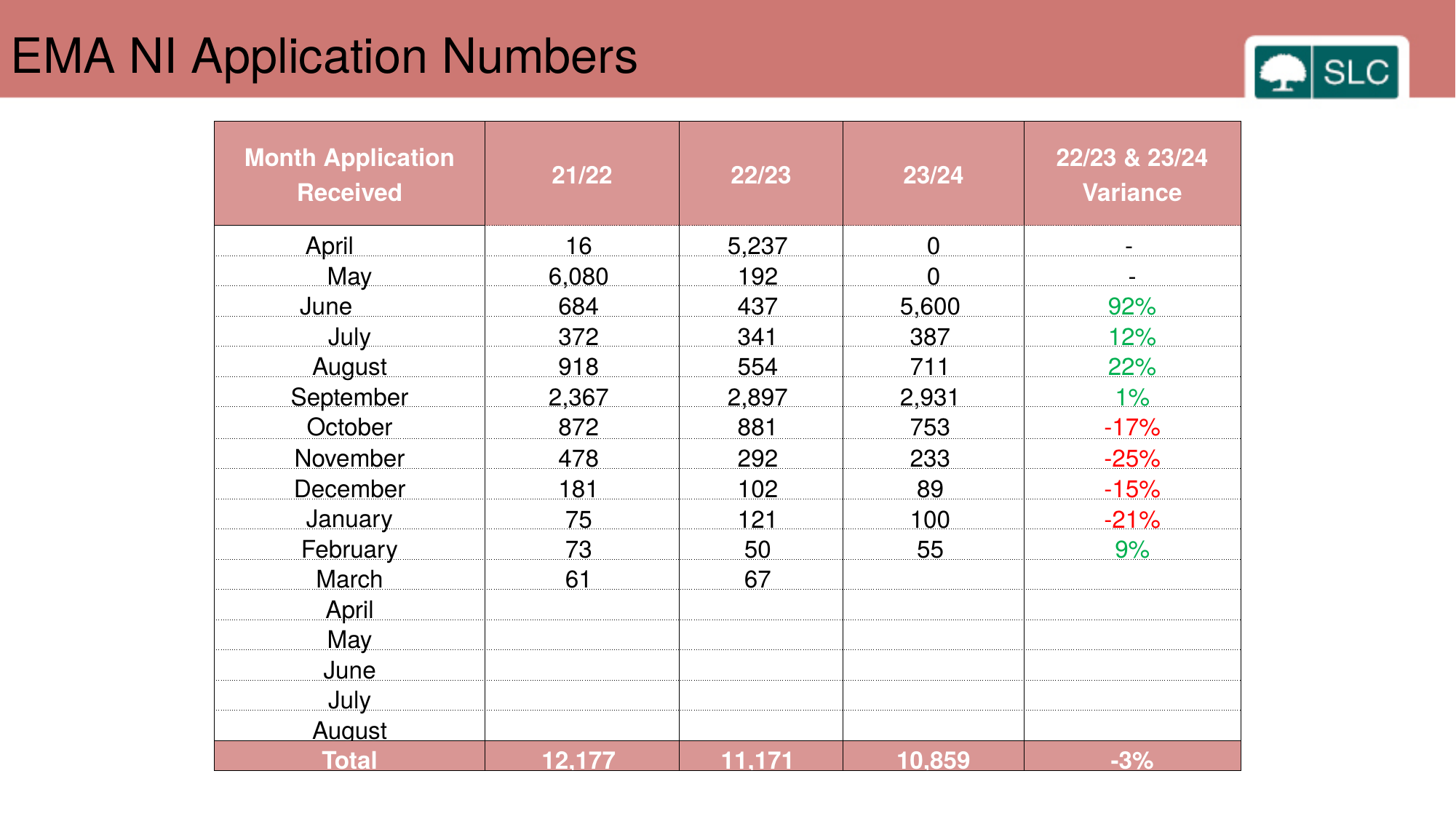

EMA NI Application Numbers
| Month Application Received | 21/22 | 22/23 | 23/24 | 22/23 & 23/24 Variance |
| --- | --- | --- | --- | --- |
| April | 16 | 5,237 | 0 | - |
| May | 6,080 | 192 | 0 | - |
| June | 684 | 437 | 5,600 | 92% |
| July | 372 | 341 | 387 | 12% |
| August | 918 | 554 | 711 | 22% |
| September | 2,367 | 2,897 | 2,931 | 1% |
| October | 872 | 881 | 753 | -17% |
| November | 478 | 292 | 233 | -25% |
| December | 181 | 102 | 89 | -15% |
| January | 75 | 121 | 100 | -21% |
| February | 73 | 50 | 55 | 9% |
| March | 61 | 67 |  |  |
| April |  |  |  |  |
| May |  |  |  |  |
| June |  |  |  |  |
| July |  |  |  |  |
| August |  |  |  |  |
| Total | 12,177 | 11,171 | 10,859 | -3% |